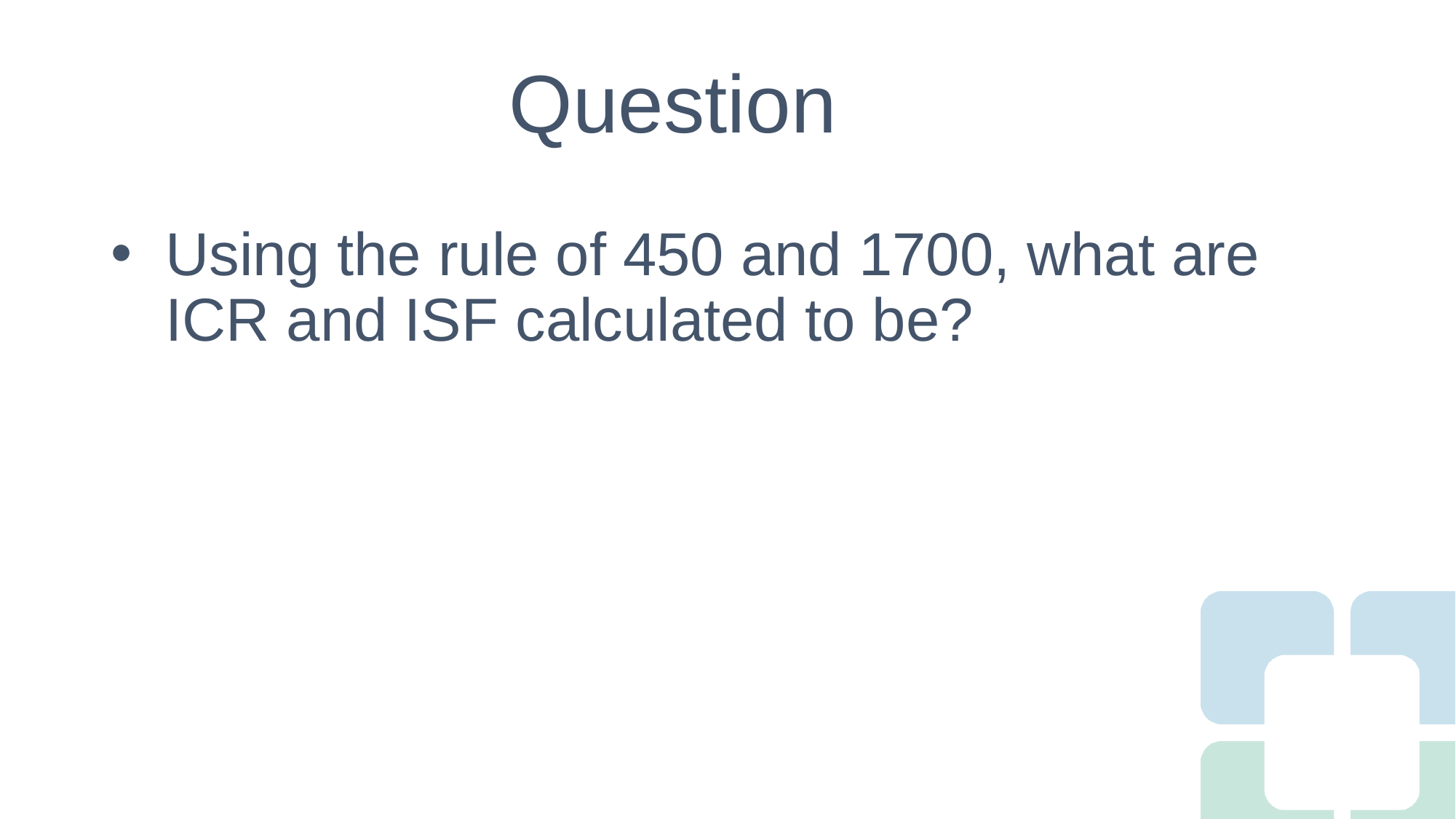

# Question
Using the rule of 450 and 1700, what are ICR and ISF calculated to be?